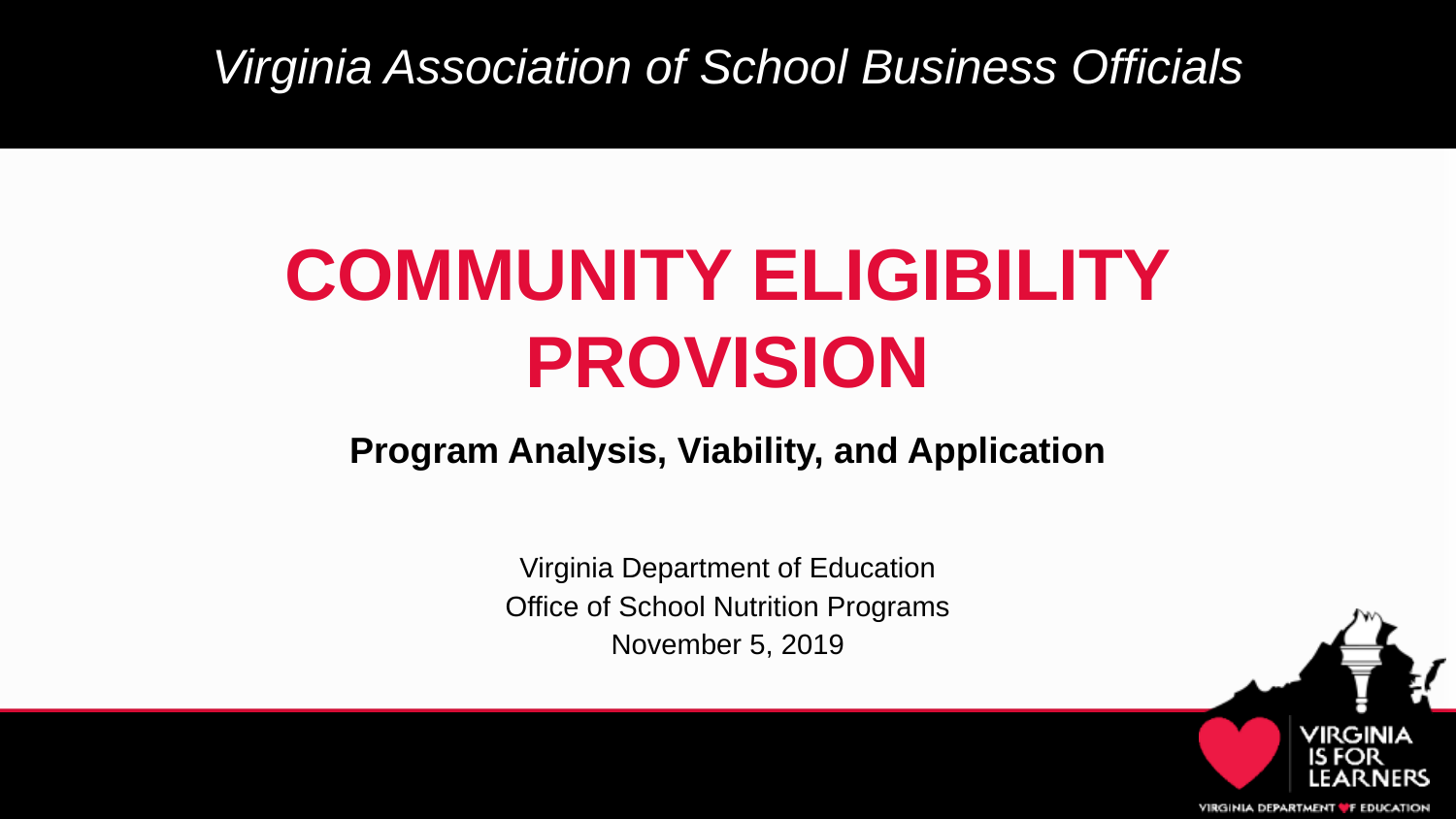

# Virginia Association of School Business Officials
Community Eligibility Provision
Program Analysis, Viability, and Application
Virginia Department of Education
Office of School Nutrition Programs
November 5, 2019